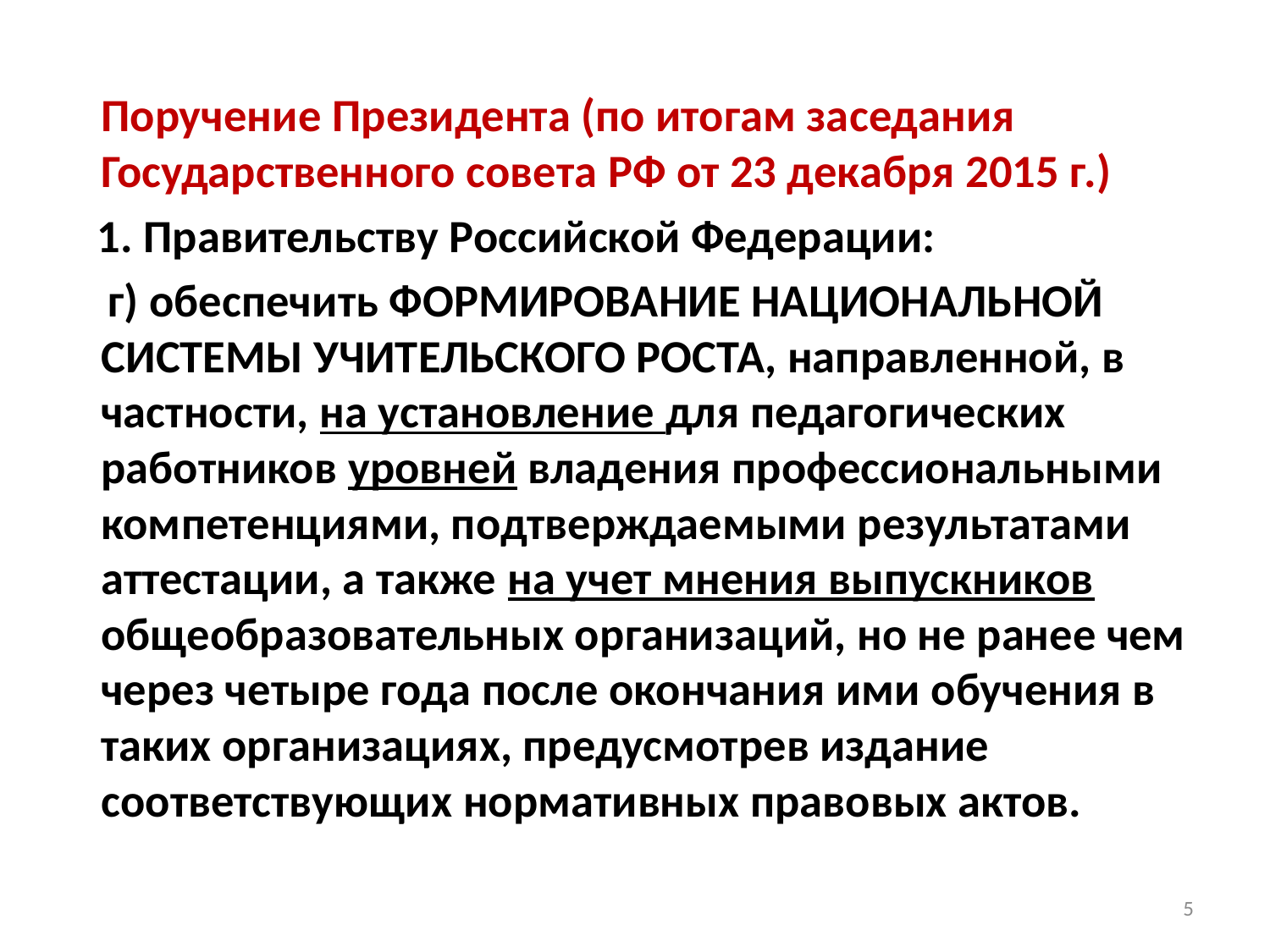

#
	Поручение Президента (по итогам заседания Государственного совета РФ от 23 декабря 2015 г.)
    1. Правительству Российской Федерации:
     г) обеспечить ФОРМИРОВАНИЕ НАЦИОНАЛЬНОЙ СИСТЕМЫ УЧИТЕЛЬСКОГО РОСТА, направленной, в частности, на установление для педагогических работников уровней владения профессиональными компетенциями, подтверждаемыми результатами аттестации, а также на учет мнения выпускников общеобразовательных организаций, но не ранее чем через четыре года после окончания ими обучения в таких организациях, предусмотрев издание соответствующих нормативных правовых актов.

5